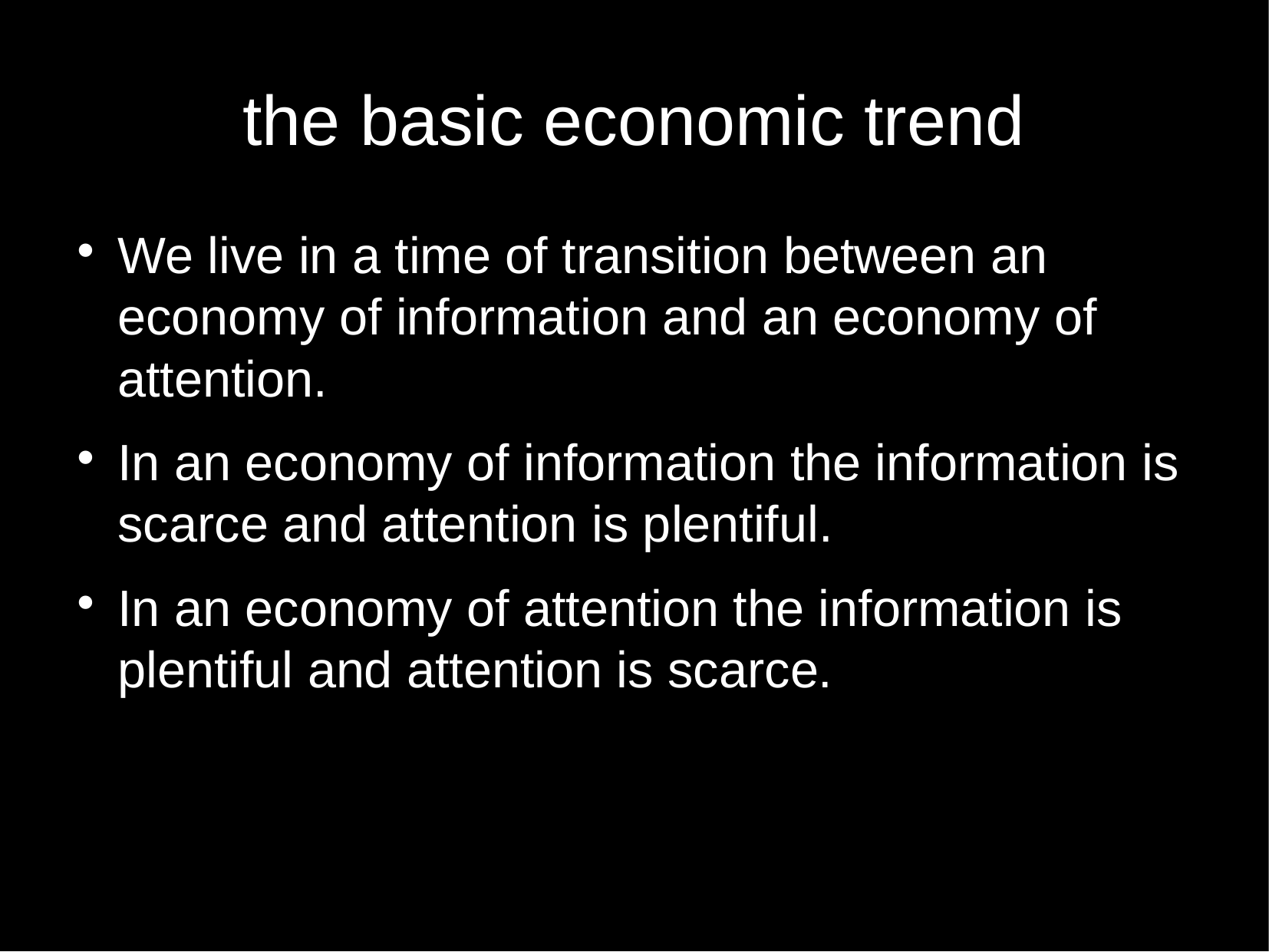

the basic economic trend
We live in a time of transition between an economy of information and an economy of attention.
In an economy of information the information is scarce and attention is plentiful.
In an economy of attention the information is plentiful and attention is scarce.